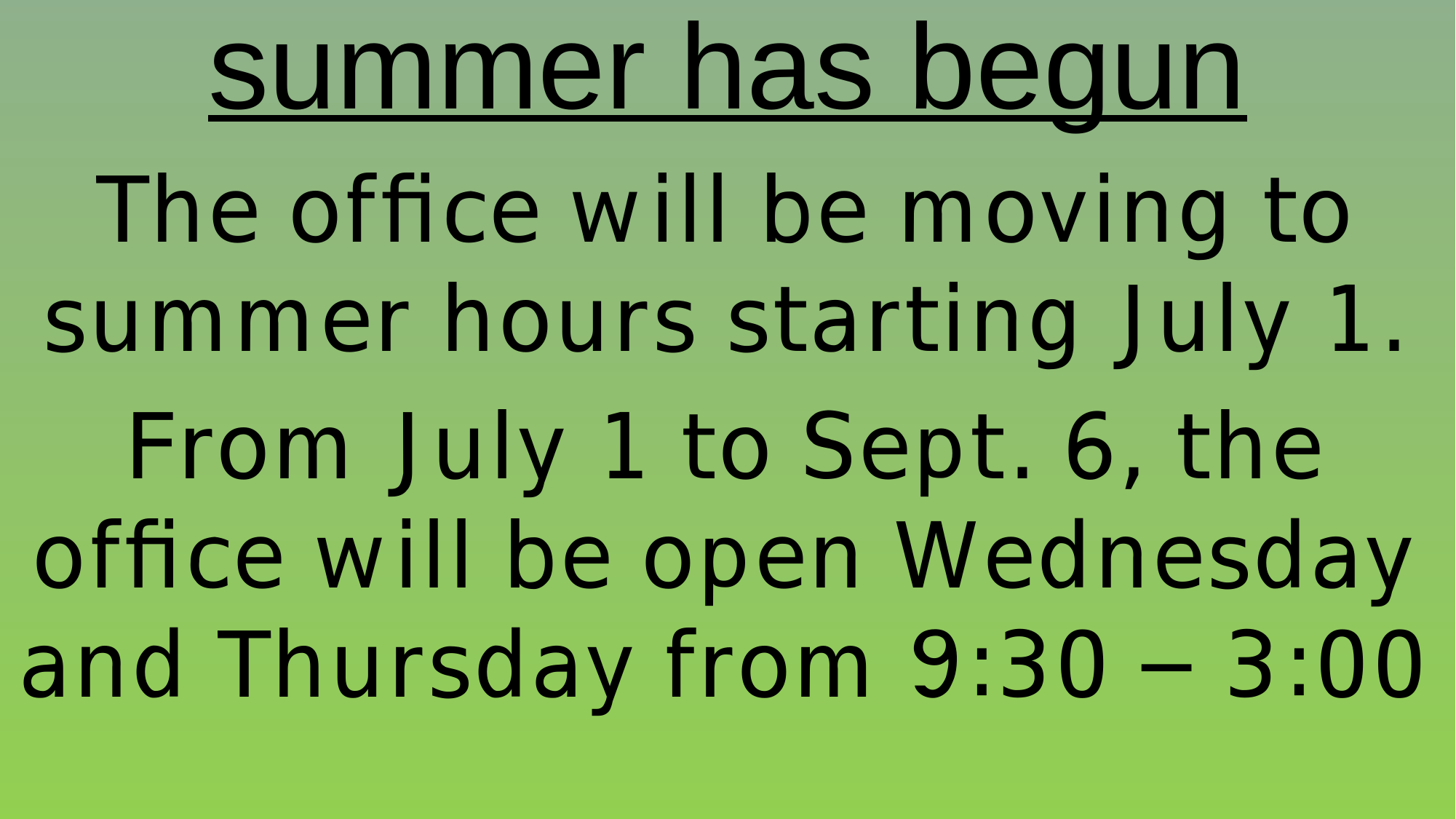

summer has begun
The office will be moving to summer hours starting July 1.
From July 1 to Sept. 6, the office will be open Wednesday and Thursday from 9:30 – 3:00